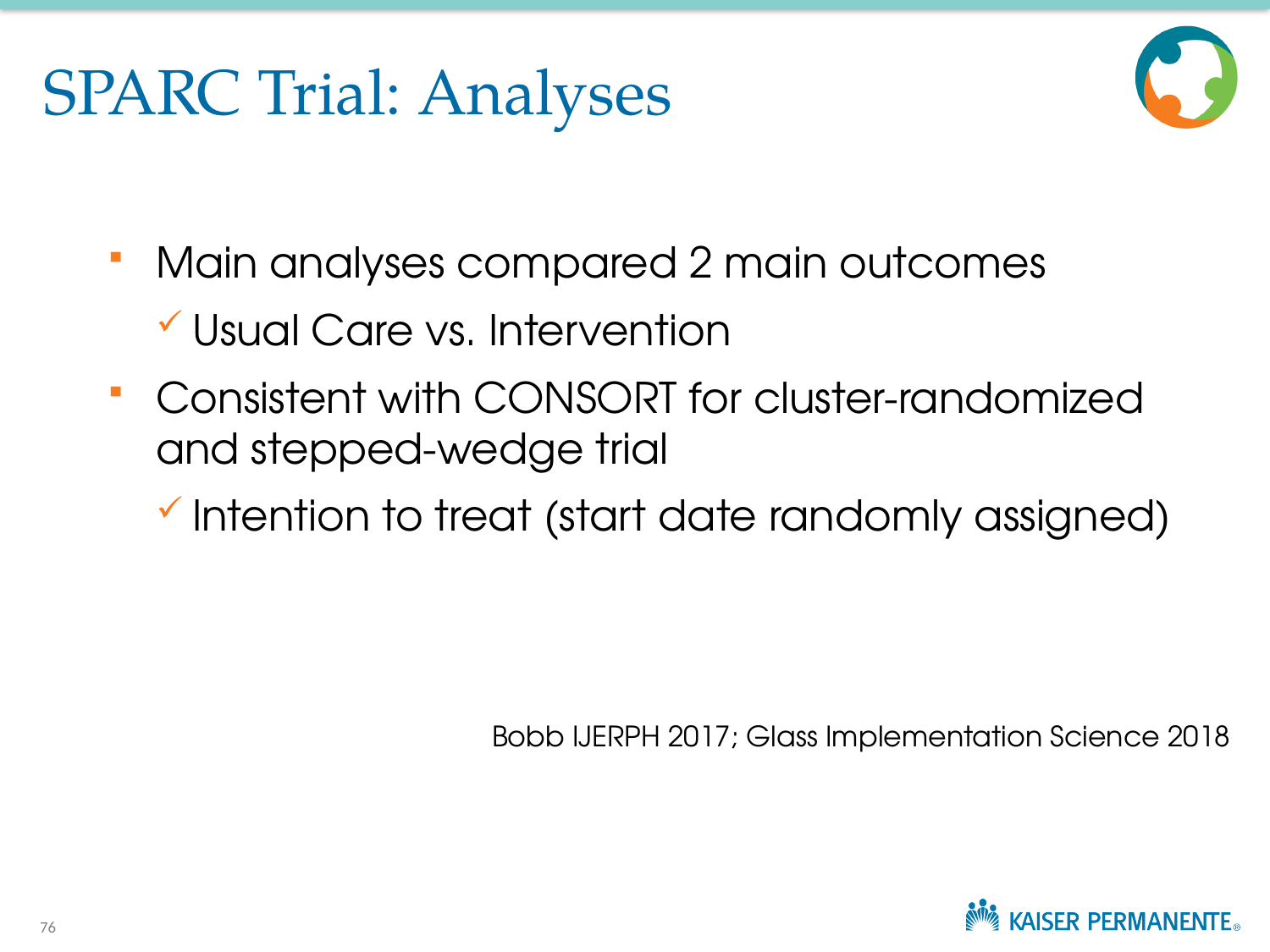

# SPARC Trial: Analyses
Main analyses compared 2 main outcomes
Usual Care vs. Intervention
Consistent with CONSORT for cluster-randomized and stepped-wedge trial
Intention to treat (start date randomly assigned)

Bobb IJERPH 2017; Glass Implementation Science 2018

76